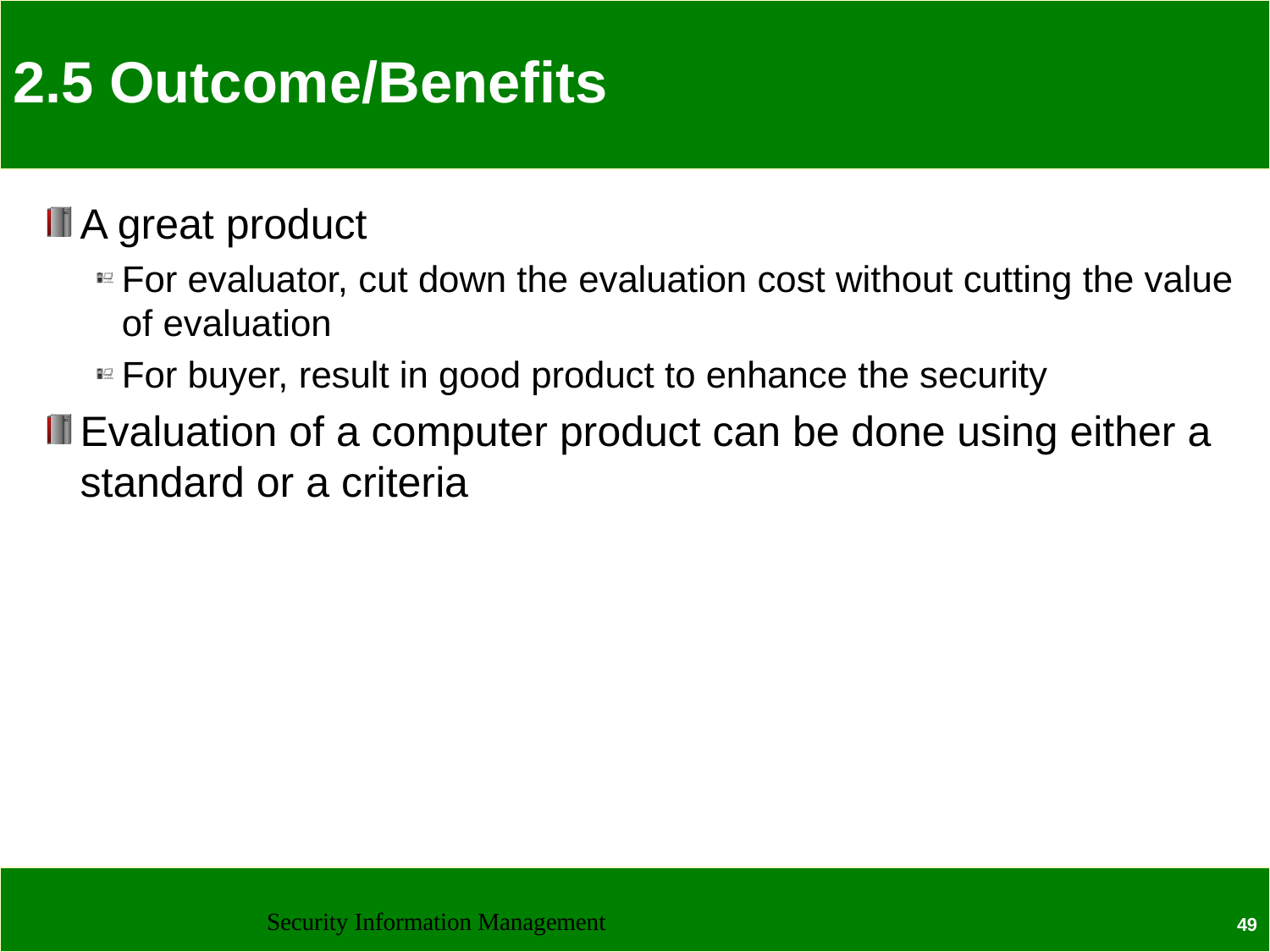

# 2.5 Outcome/Benefits
A great product
For evaluator, cut down the evaluation cost without cutting the value of evaluation
For buyer, result in good product to enhance the security
Evaluation of a computer product can be done using either a standard or a criteria
Security Information Management
49